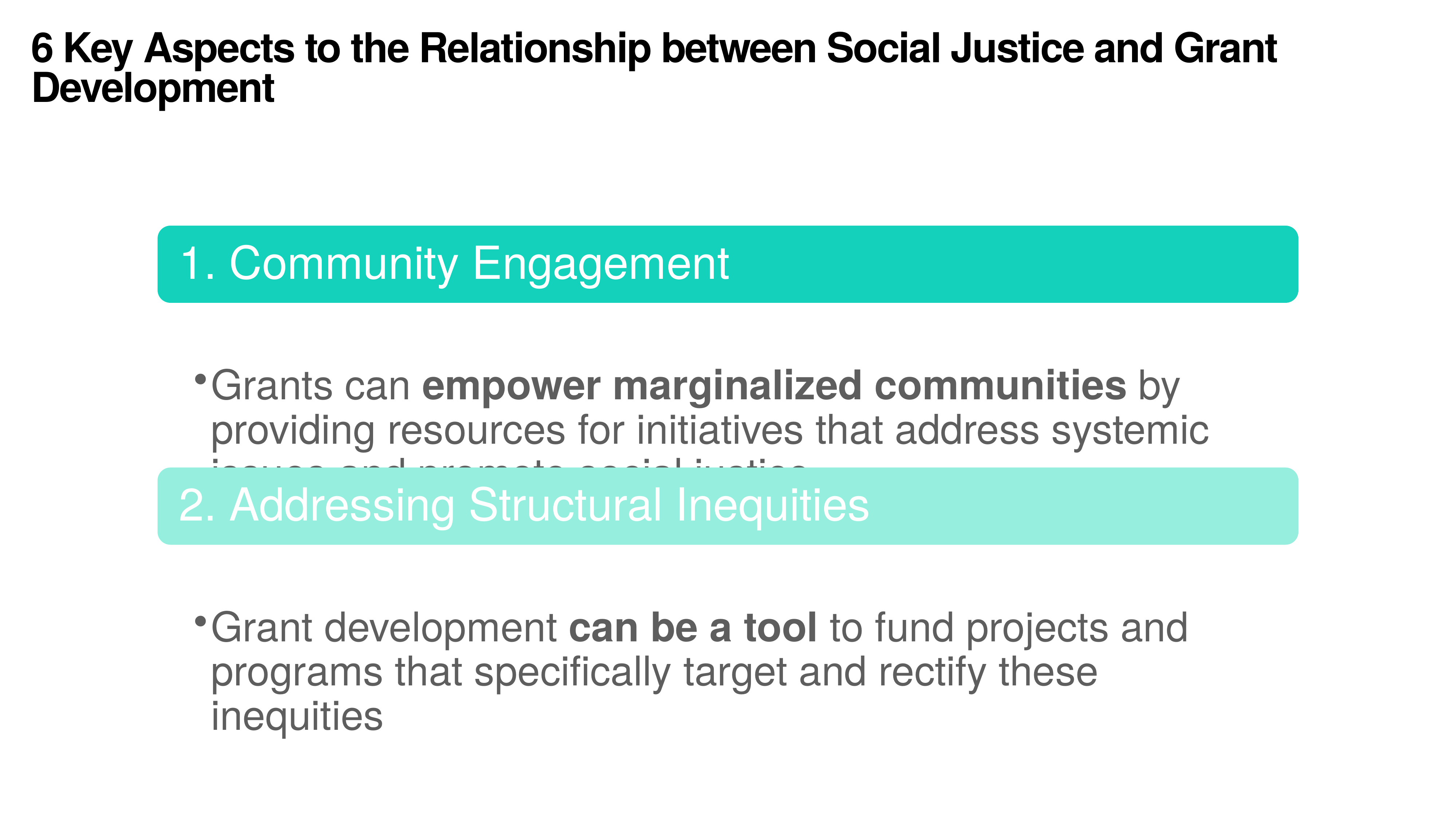

# 6 Key Aspects to the Relationship between Social Justice and Grant Development
1. Community Engagement

Grants can empower marginalized communities by providing resources for initiatives that address systemic issues and promote social justice.
2. Addressing Structural Inequities

Grant development can be a tool to fund projects and programs that specifically target and rectify these inequities